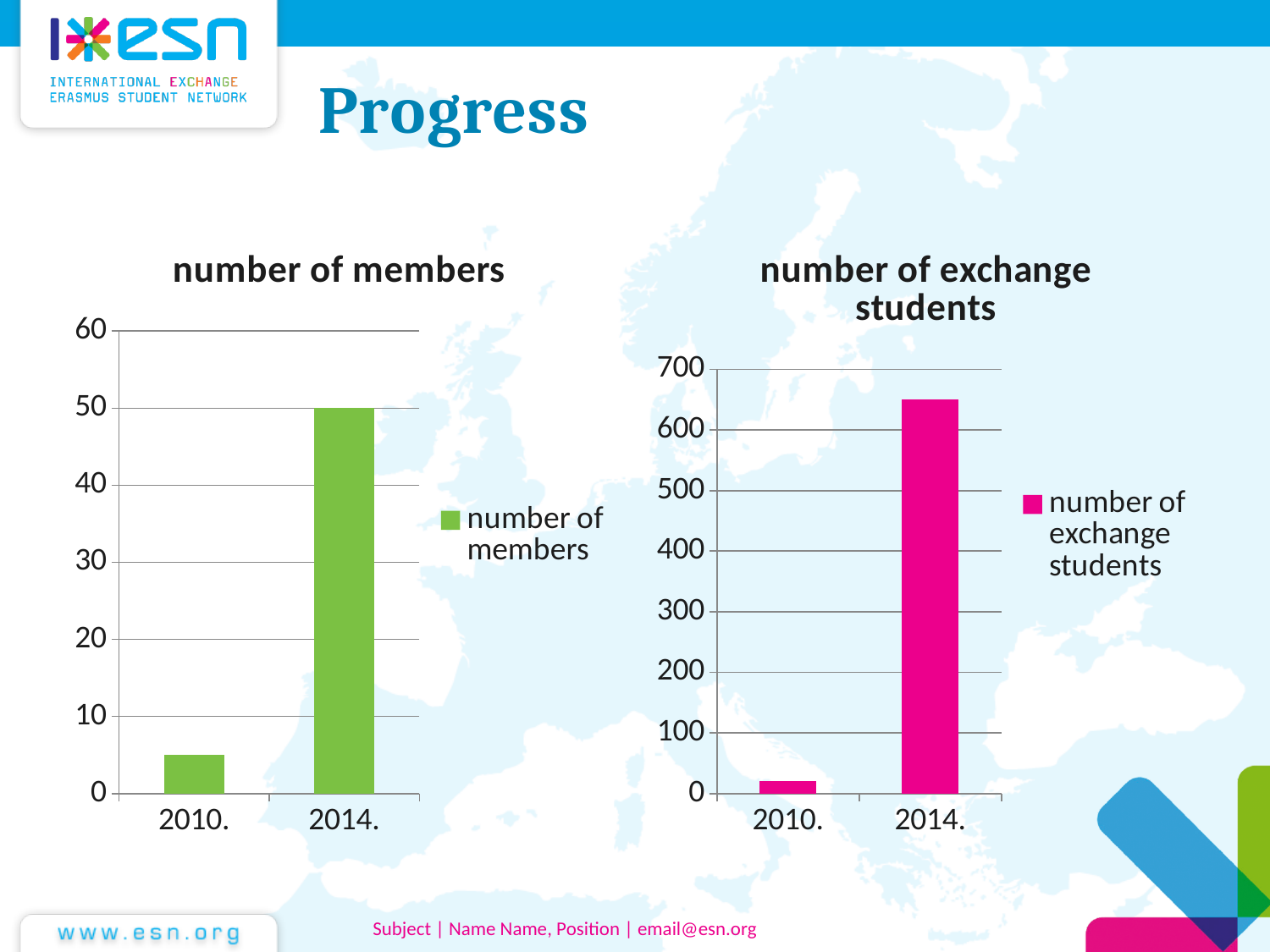

# Progress

### Chart:

| Category | number of members  |
|---|---|
| 2010. | 5.0 |
| 2014. | 50.0 |

### Chart:

| Category | number of exchange students |
|---|---|
| 2010. | 20.0 |
| 2014. | 650.0 |
Subject | Name Name, Position | email@esn.org